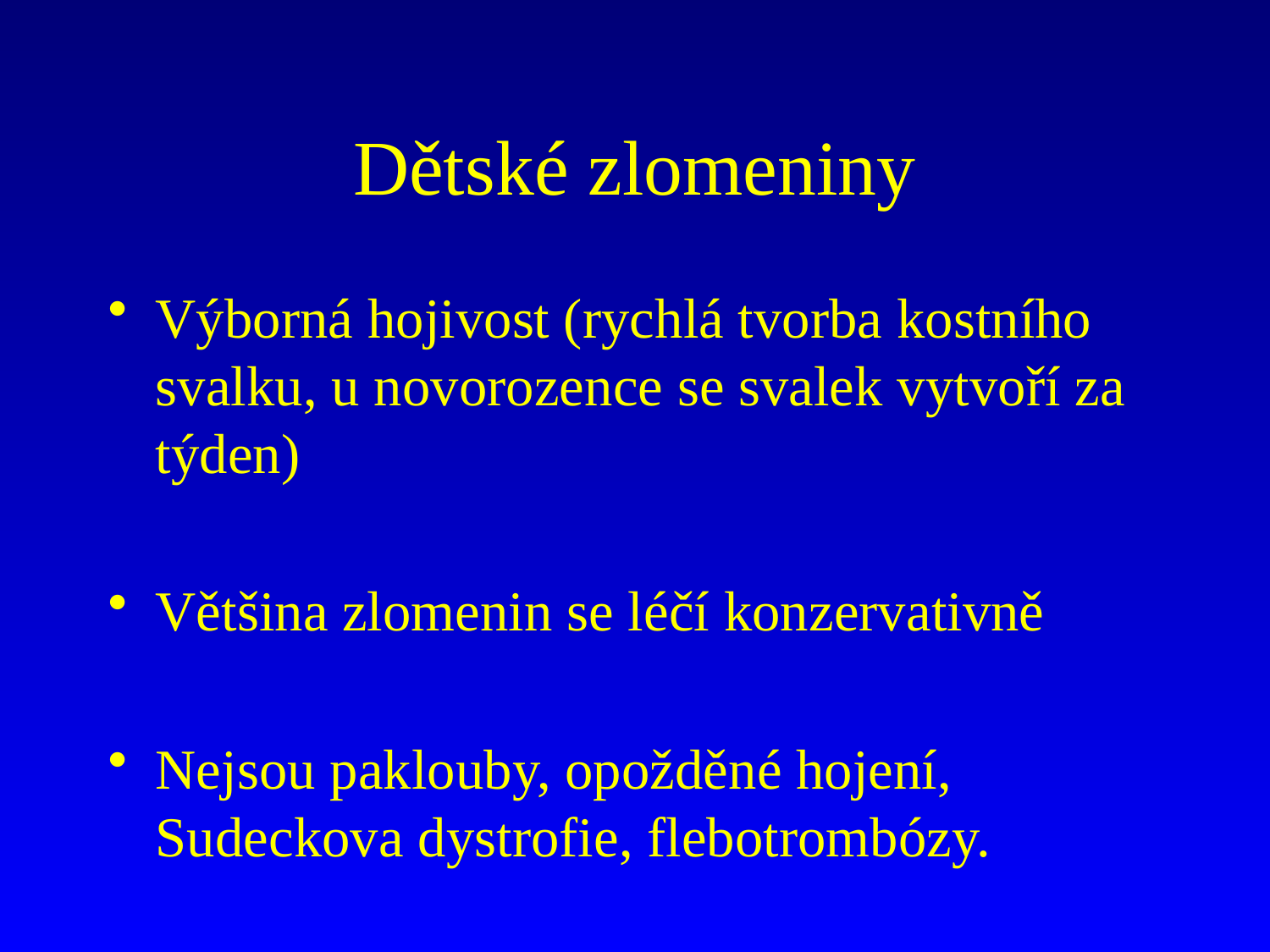

# Dětské zlomeniny
Výborná hojivost (rychlá tvorba kostního svalku, u novorozence se svalek vytvoří za týden)

Většina zlomenin se léčí konzervativně

Nejsou paklouby, opožděné hojení, Sudeckova dystrofie, flebotrombózy.